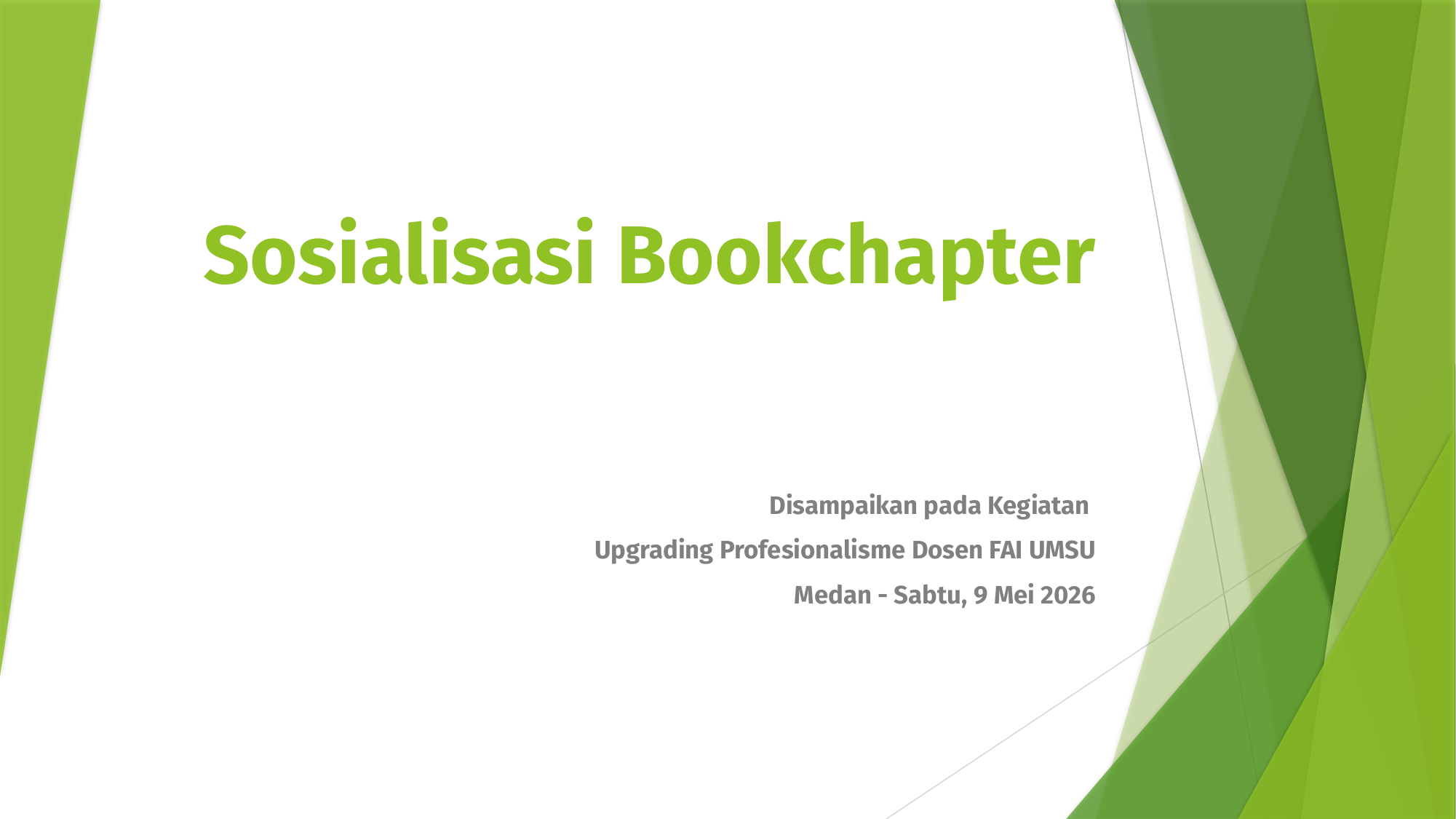

# Sosialisasi Bookchapter
Disampaikan pada Kegiatan
Upgrading Profesionalisme Dosen FAI UMSU
Medan - Sabtu, 9 Mei 2026